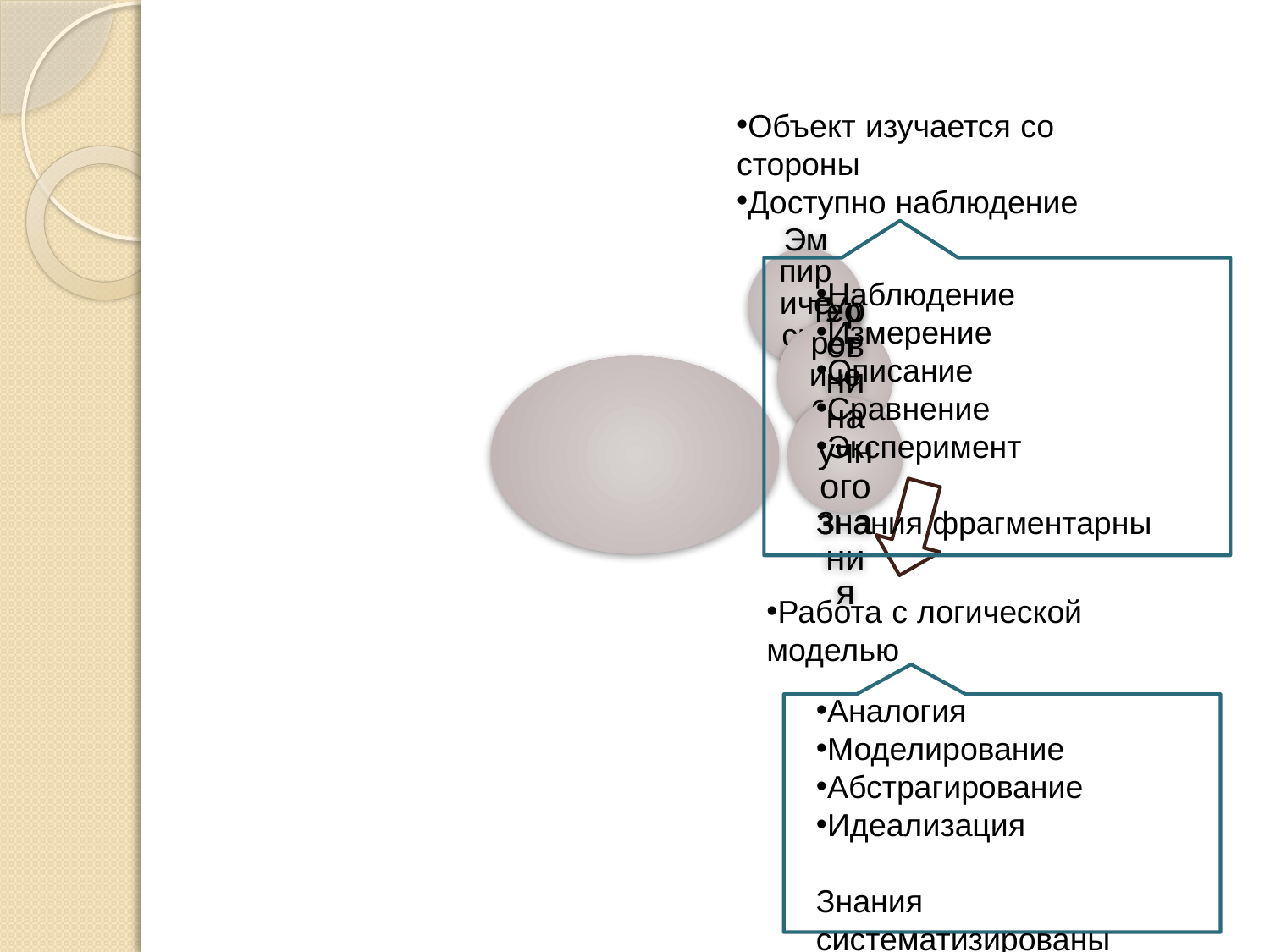

Объект изучается со стороны
Доступно наблюдение

Наблюдение
Измерение
Описание
Сравнение
Эксперимент

Знания фрагментарны
Работа с логической моделью
Аналогия
Моделирование
Абстрагирование
Идеализация

Знания систематизированы